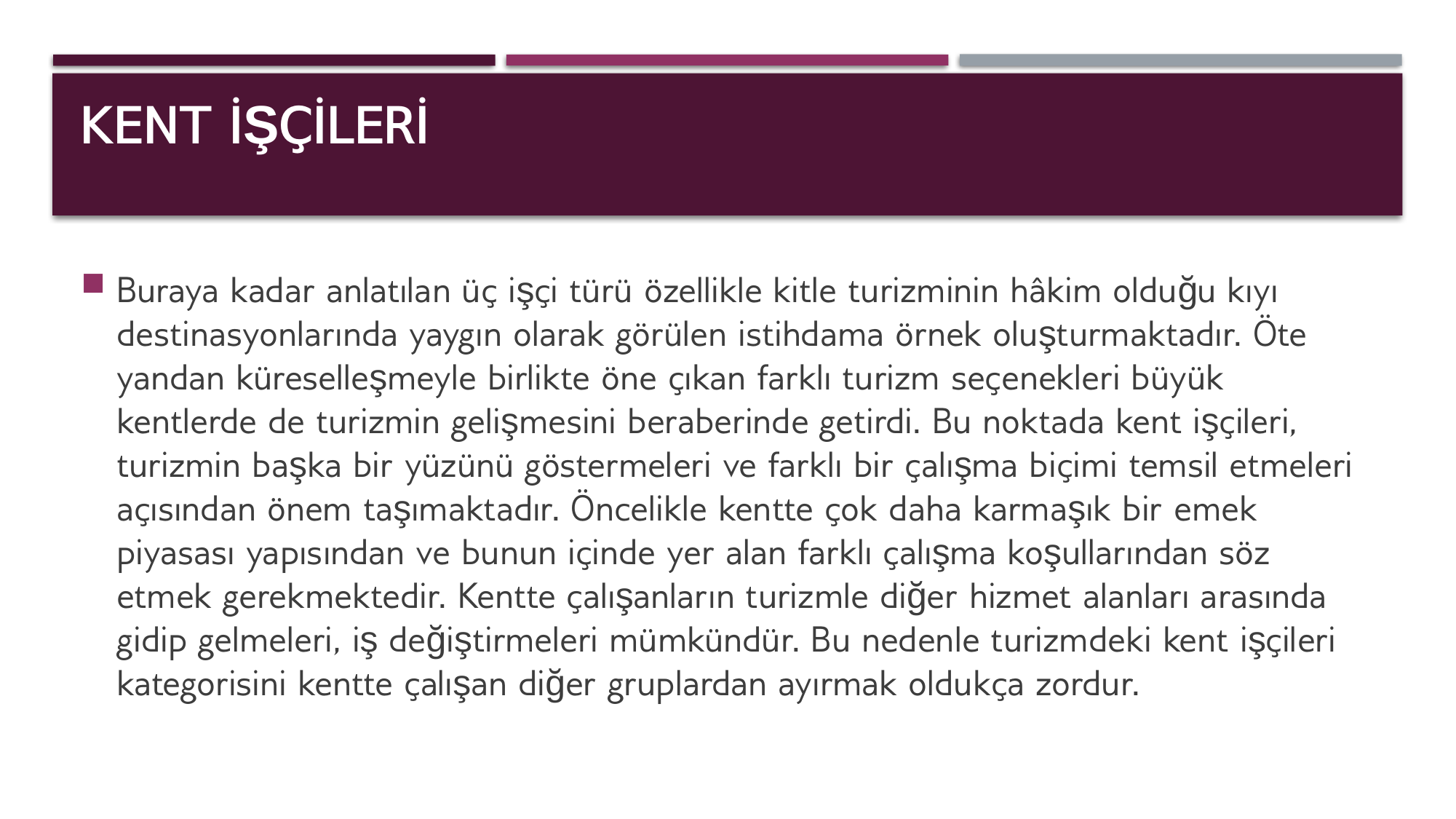

# Kent işçileri
Buraya kadar anlatılan üç işçi türü özellikle kitle turizminin hâkim olduğu kıyı destinasyonlarında yaygın olarak görülen istihdama örnek oluşturmaktadır. Öte yandan küreselleşmeyle birlikte öne çıkan farklı turizm seçenekleri büyük kentlerde de turizmin gelişmesini beraberinde getirdi. Bu noktada kent işçileri, turizmin başka bir yüzünü göstermeleri ve farklı bir çalışma biçimi temsil etmeleri açısından önem taşımaktadır. Öncelikle kentte çok daha karmaşık bir emek piyasası yapısından ve bunun içinde yer alan farklı çalışma koşullarından söz etmek gerekmektedir. Kentte çalışanların turizmle diğer hizmet alanları arasında gidip gelmeleri, iş değiştirmeleri mümkündür. Bu nedenle turizmdeki kent işçileri kategorisini kentte çalışan diğer gruplardan ayırmak oldukça zordur.